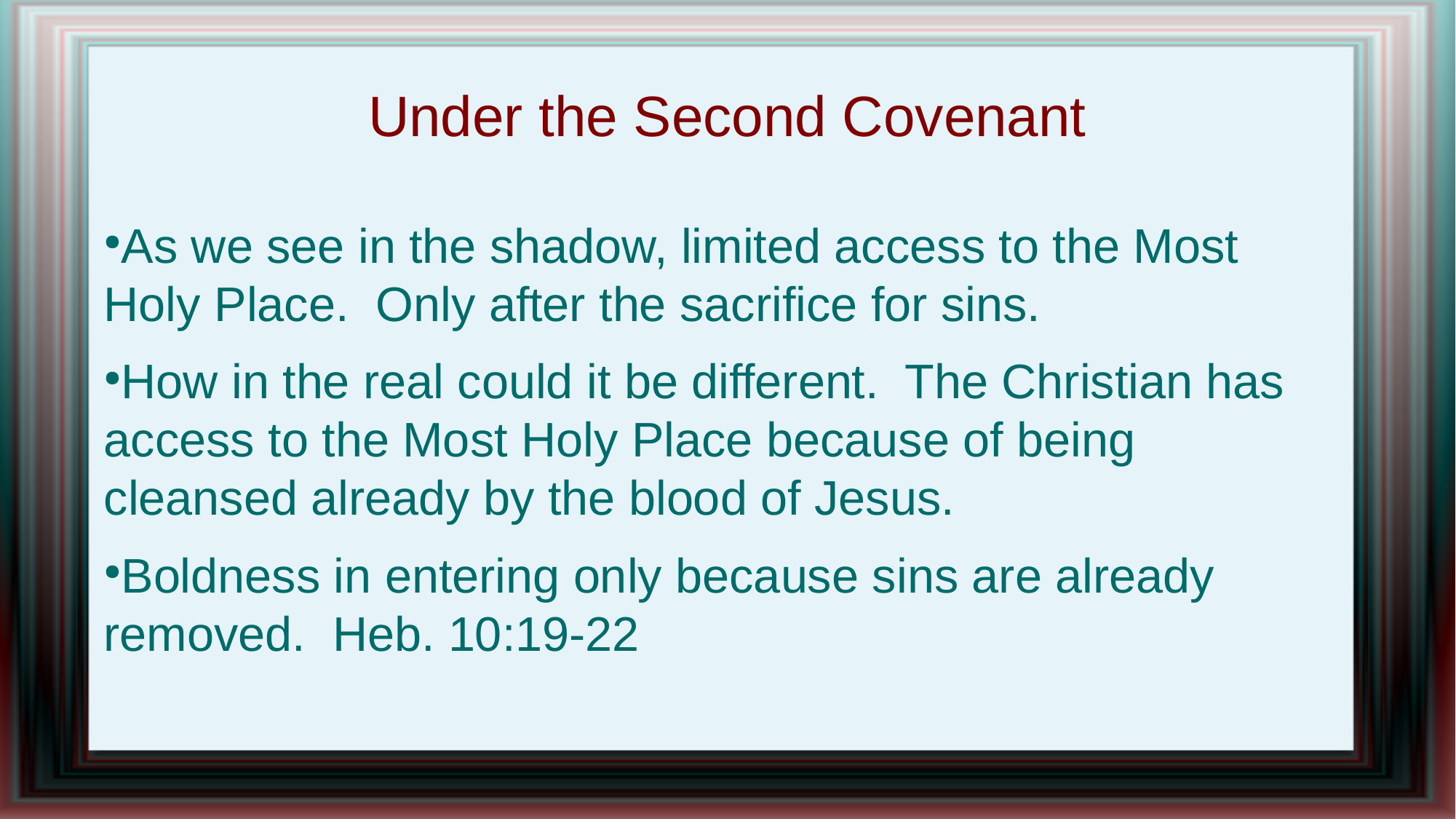

Under the Second Covenant
As we see in the shadow, limited access to the Most Holy Place.  Only after the sacrifice for sins.
How in the real could it be different.  The Christian has access to the Most Holy Place because of being cleansed already by the blood of Jesus.
Boldness in entering only because sins are already removed.  Heb. 10:19-22